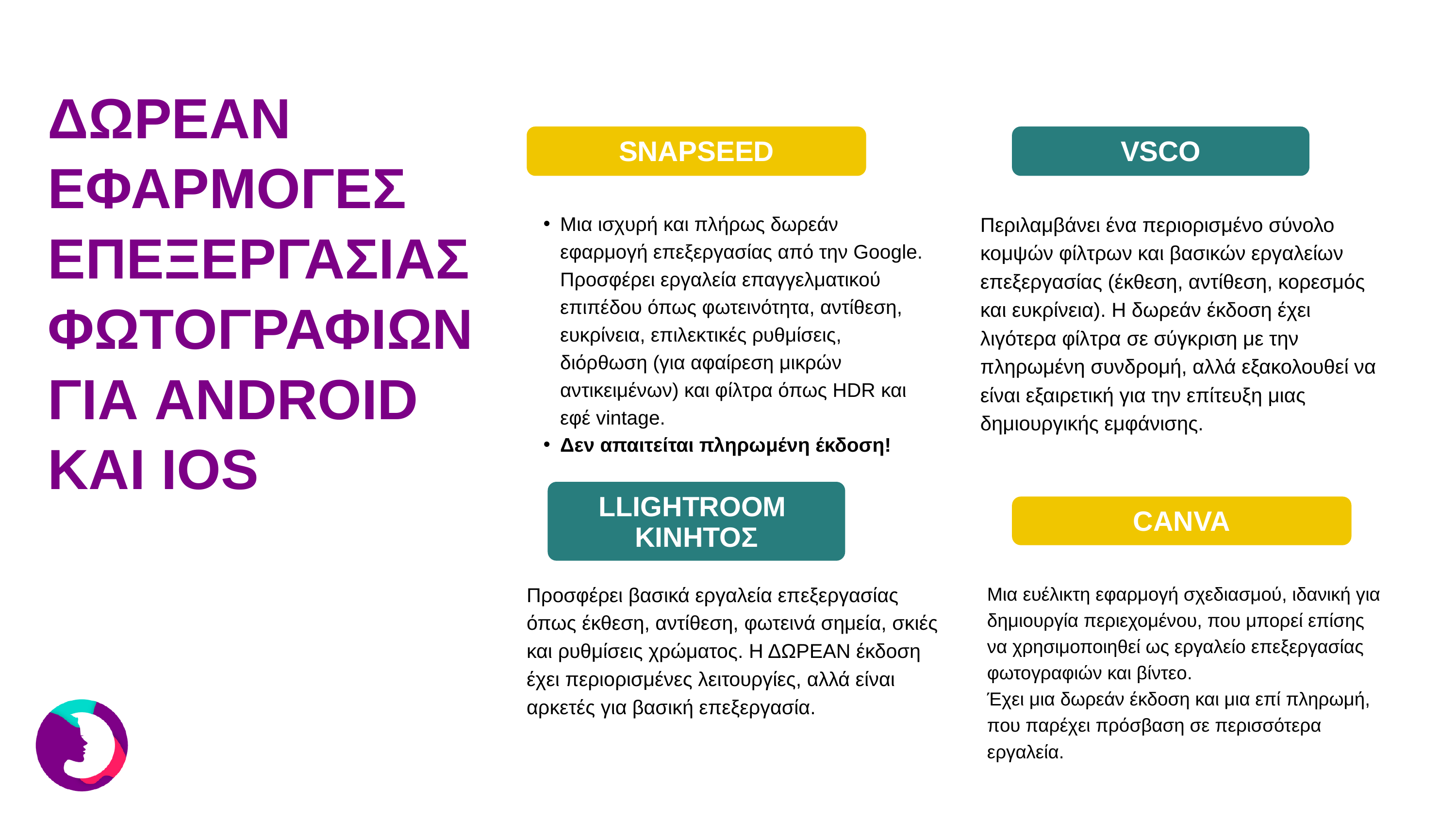

ΔΩΡΕΑΝ ΕΦΑΡΜΟΓΕΣ ΕΠΕΞΕΡΓΑΣΙΑΣ ΦΩΤΟΓΡΑΦΙΩΝ ΓΙΑ ANDROID ΚΑΙ IOS

SNAPSEED

VSCO
Μια ισχυρή και πλήρως δωρεάν εφαρμογή επεξεργασίας από την Google. Προσφέρει εργαλεία επαγγελματικού επιπέδου όπως φωτεινότητα, αντίθεση, ευκρίνεια, επιλεκτικές ρυθμίσεις, διόρθωση (για αφαίρεση μικρών αντικειμένων) και φίλτρα όπως HDR και εφέ vintage.
Δεν απαιτείται πληρωμένη έκδοση!
Περιλαμβάνει ένα περιορισμένο σύνολο κομψών φίλτρων και βασικών εργαλείων επεξεργασίας (έκθεση, αντίθεση, κορεσμός και ευκρίνεια). Η δωρεάν έκδοση έχει λιγότερα φίλτρα σε σύγκριση με την πληρωμένη συνδρομή, αλλά εξακολουθεί να είναι εξαιρετική για την επίτευξη μιας δημιουργικής εμφάνισης.

LLIGHTROOM
ΚΙΝΗΤΟΣ

CANVA
Προσφέρει βασικά εργαλεία επεξεργασίας όπως έκθεση, αντίθεση, φωτεινά σημεία, σκιές και ρυθμίσεις χρώματος. Η ΔΩΡΕΑΝ έκδοση έχει περιορισμένες λειτουργίες, αλλά είναι αρκετές για βασική επεξεργασία.
Μια ευέλικτη εφαρμογή σχεδιασμού, ιδανική για δημιουργία περιεχομένου, που μπορεί επίσης να χρησιμοποιηθεί ως εργαλείο επεξεργασίας φωτογραφιών και βίντεο.
Έχει μια δωρεάν έκδοση και μια επί πληρωμή, που παρέχει πρόσβαση σε περισσότερα εργαλεία.